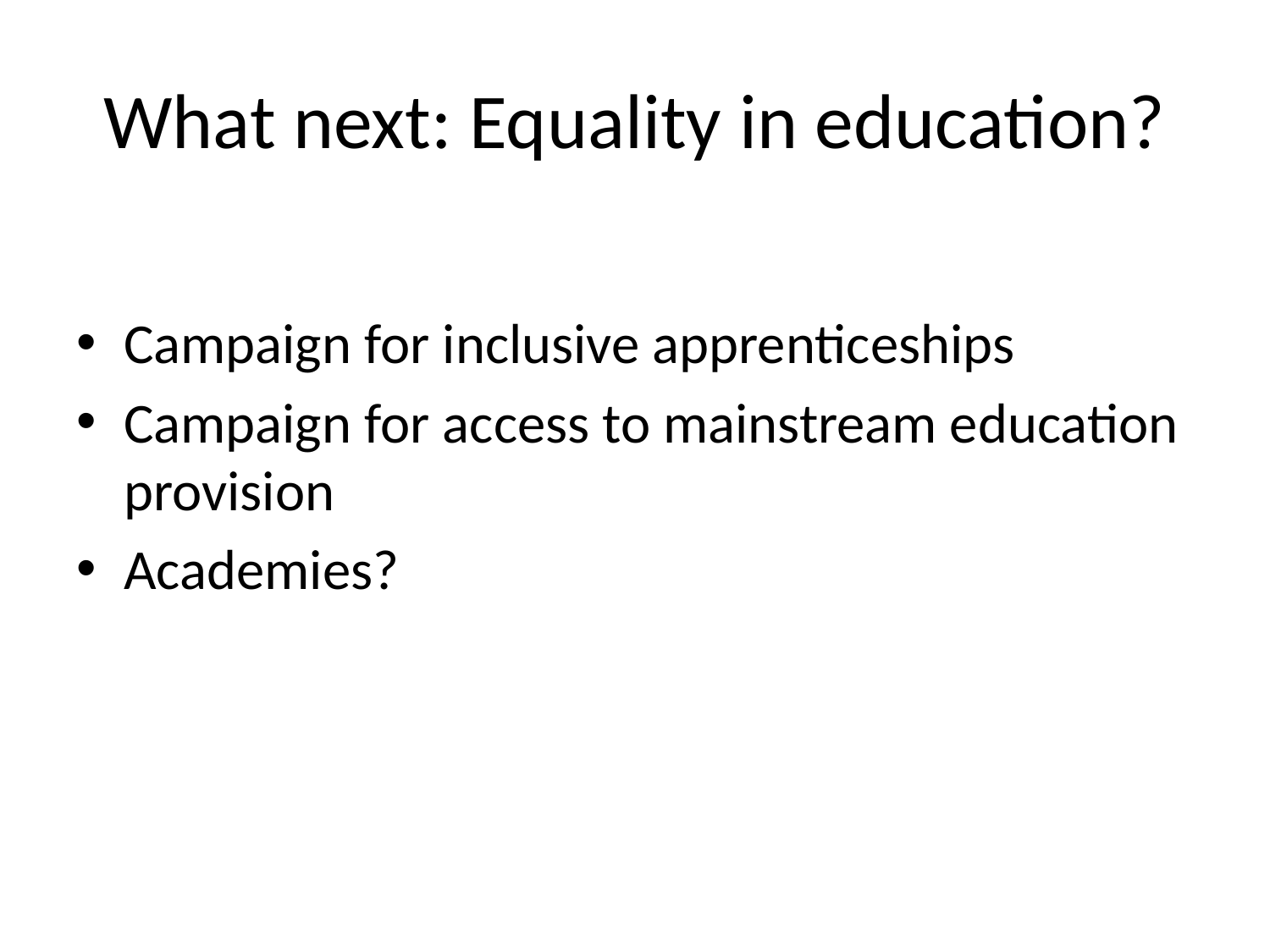

# What next: Equality in education?

Campaign for inclusive apprenticeships
Campaign for access to mainstream education provision
Academies?